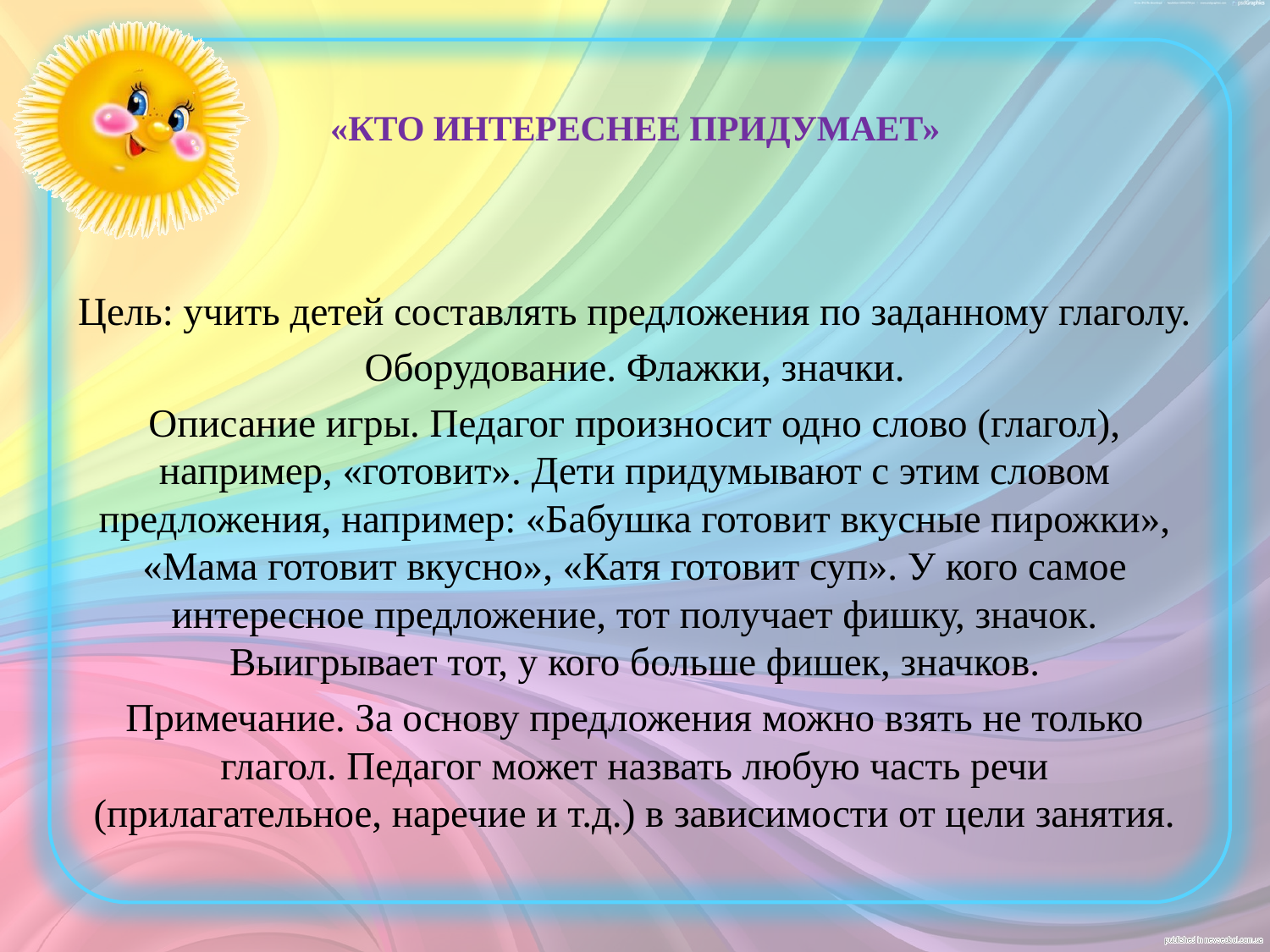

# «КТО ИНТЕРЕСНЕЕ ПРИДУМАЕТ»

Цель: учить детей составлять предложения по заданному глаголу.
Оборудование. Флажки, значки.
Описание игры. Педагог произносит одно слово (глагол), например, «готовит». Дети придумывают с этим словом предложения, например: «Бабушка готовит вкусные пирожки», «Мама готовит вкусно», «Катя готовит суп». У кого самое интересное предложение, тот получает фишку, значок. Выигрывает тот, у кого больше фишек, значков.
Примечание. За основу предложения можно взять не только глагол. Педагог может назвать любую часть речи (прилагательное, наречие и т.д.) в зависимости от цели занятия.